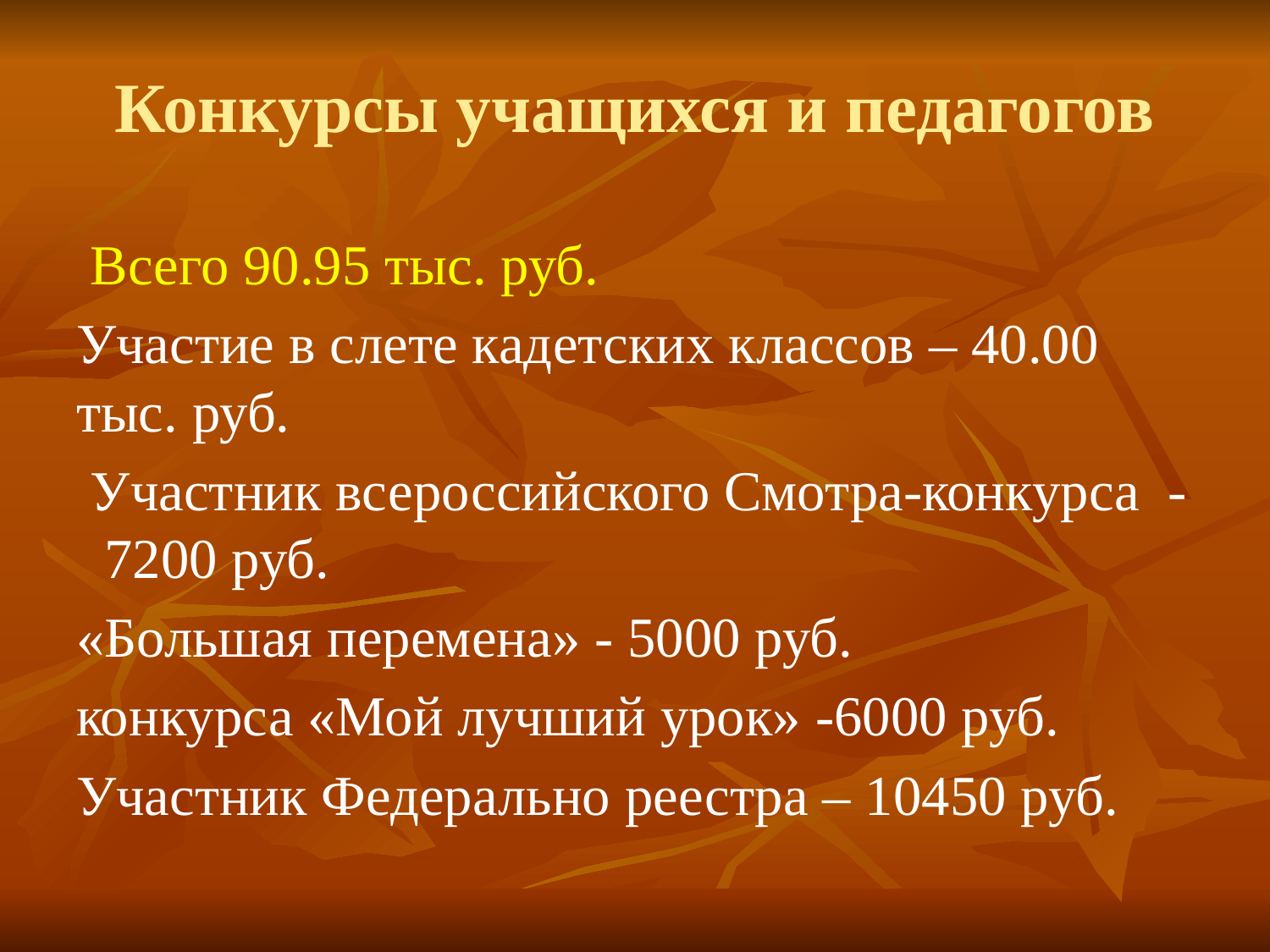

# Конкурсы учащихся и педагогов
 Всего 90.95 тыс. руб.
Участие в слете кадетских классов – 40.00 тыс. руб.
 Участник всероссийского Смотра-конкурса  -   7200 руб.
«Большая перемена» - 5000 руб.
конкурса «Мой лучший урок» -6000 руб.
Участник Федерально реестра – 10450 руб.